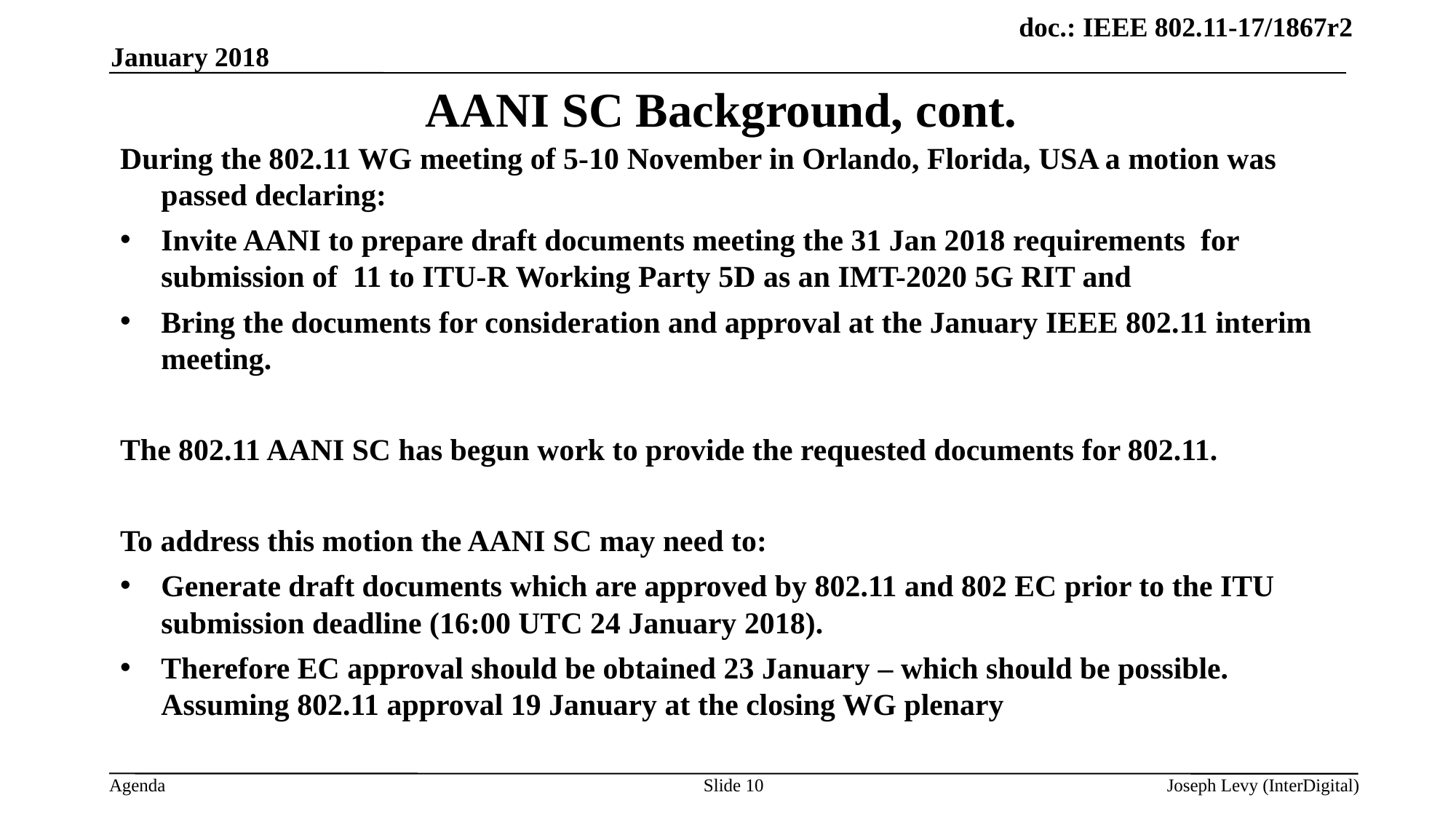

January 2018
# AANI SC Background, cont.
During the 802.11 WG meeting of 5-10 November in Orlando, Florida, USA a motion was passed declaring:
Invite AANI to prepare draft documents meeting the 31 Jan 2018 requirements  for submission of  11 to ITU-R Working Party 5D as an IMT-2020 5G RIT and
Bring the documents for consideration and approval at the January IEEE 802.11 interim meeting.

The 802.11 AANI SC has begun work to provide the requested documents for 802.11.

To address this motion the AANI SC may need to:
Generate draft documents which are approved by 802.11 and 802 EC prior to the ITU submission deadline (16:00 UTC 24 January 2018).
Therefore EC approval should be obtained 23 January – which should be possible. Assuming 802.11 approval 19 January at the closing WG plenary

Slide 10
Joseph Levy (InterDigital)